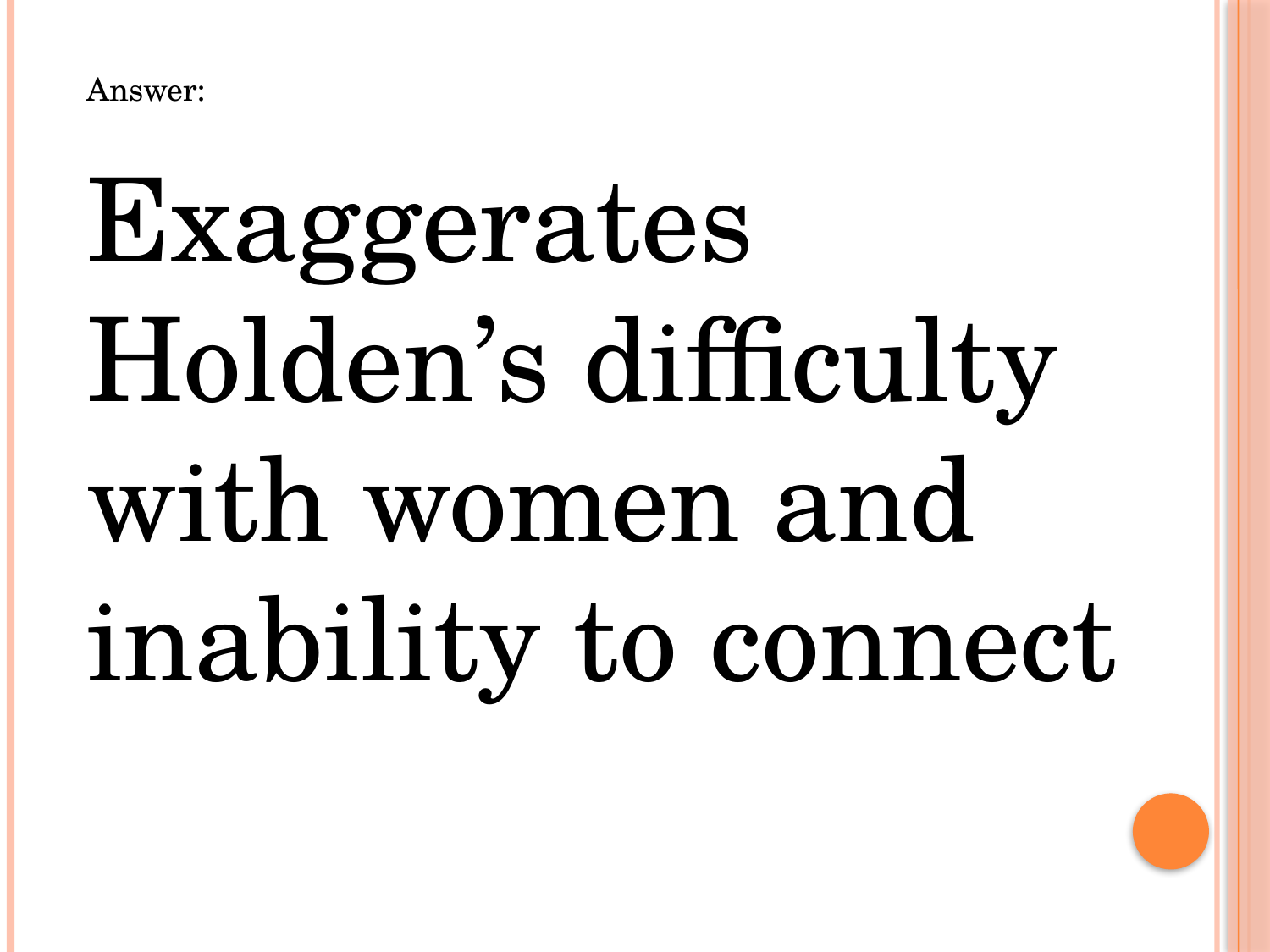

Answer:

Exaggerates Holden’s difficulty with women and inability to connect